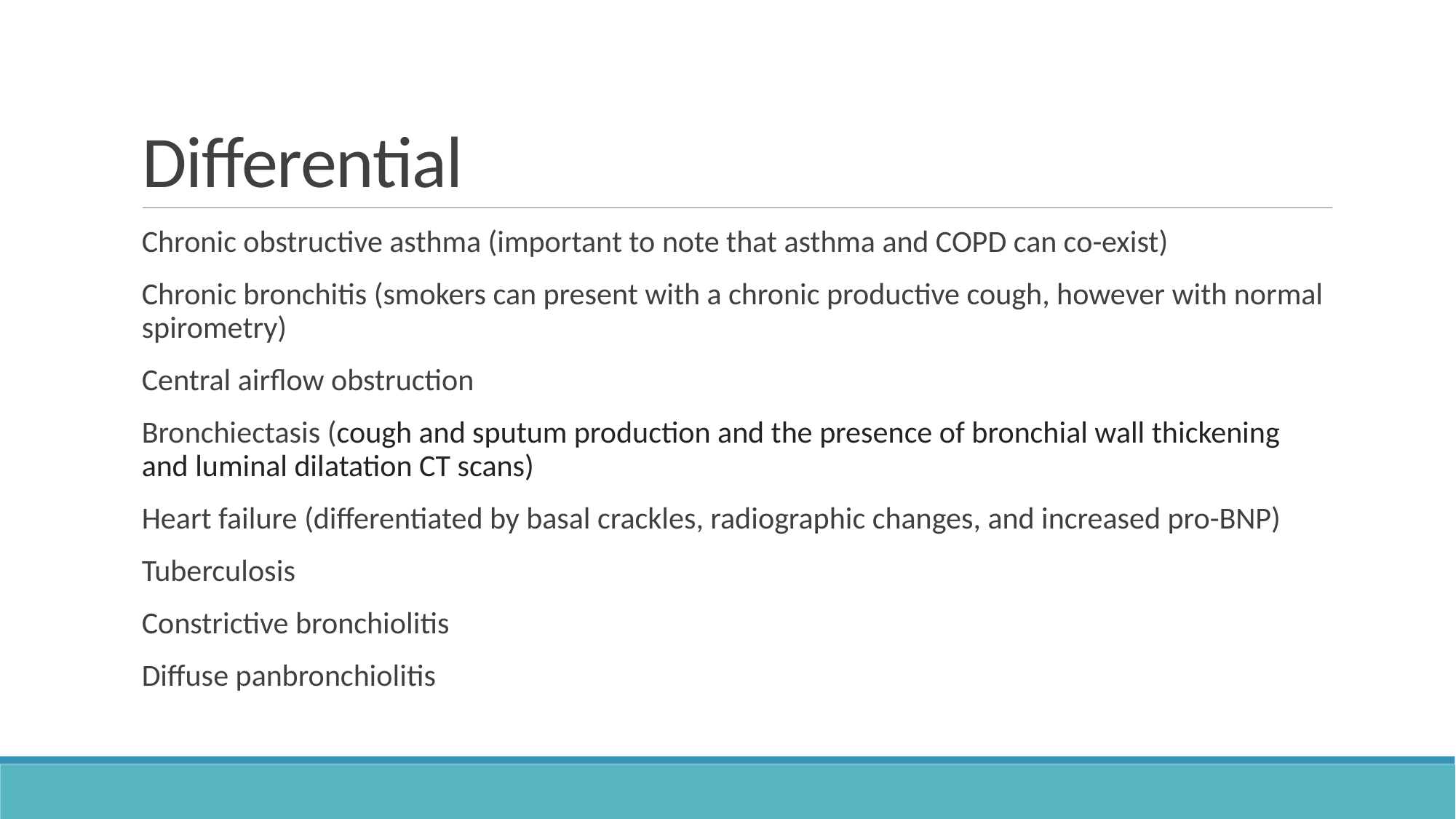

# Differential
Chronic obstructive asthma (important to note that asthma and COPD can co-exist)
Chronic bronchitis (smokers can present with a chronic productive cough, however with normal spirometry)
Central airflow obstruction
Bronchiectasis (cough and sputum production and the presence of bronchial wall thickening and luminal dilatation CT scans)
Heart failure (differentiated by basal crackles, radiographic changes, and increased pro-BNP)
Tuberculosis
Constrictive bronchiolitis
Diffuse panbronchiolitis